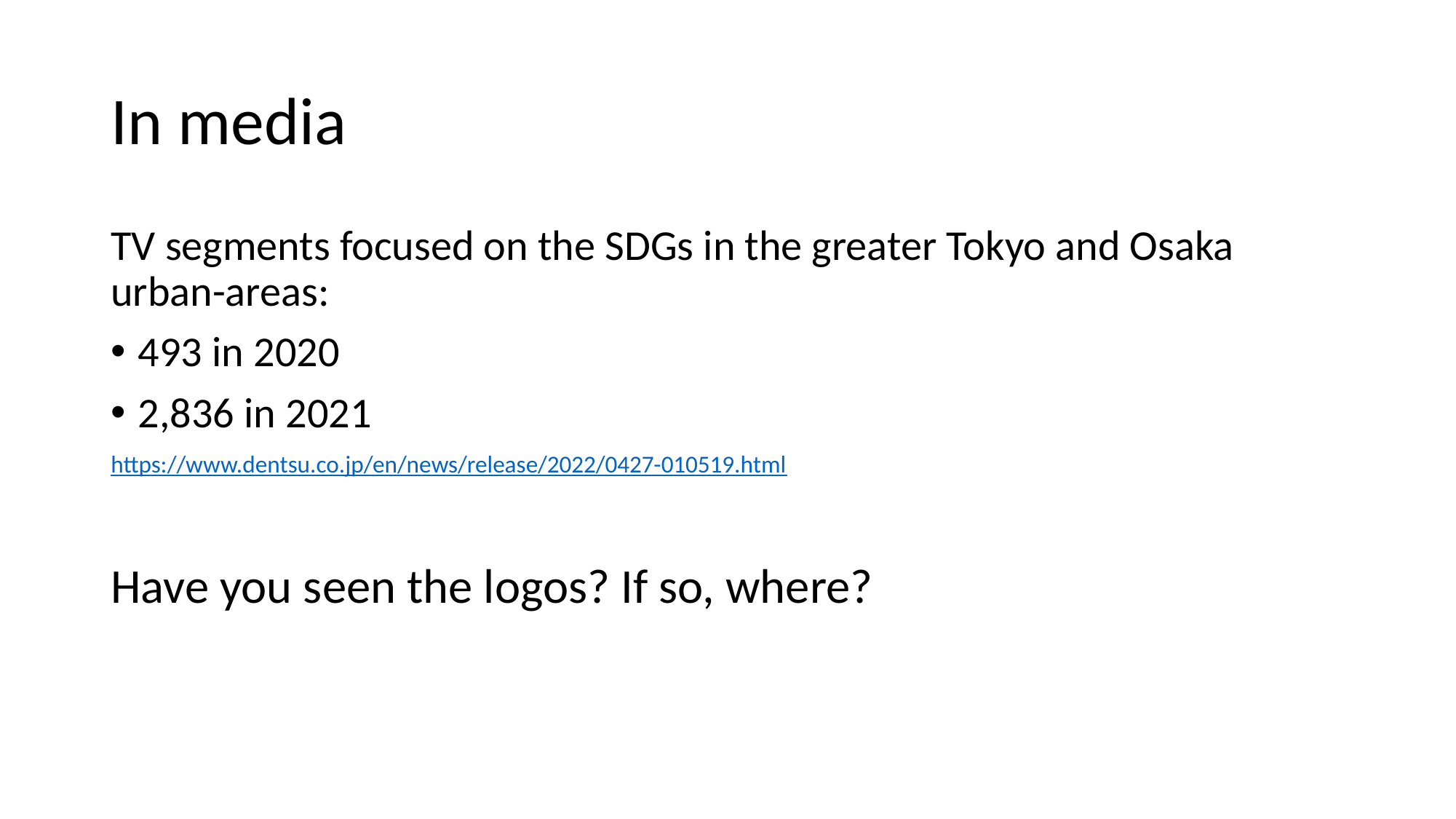

# In media
TV segments focused on the SDGs in the greater Tokyo and Osaka urban-areas:
493 in 2020
2,836 in 2021
https://www.dentsu.co.jp/en/news/release/2022/0427-010519.html

Have you seen the logos? If so, where?